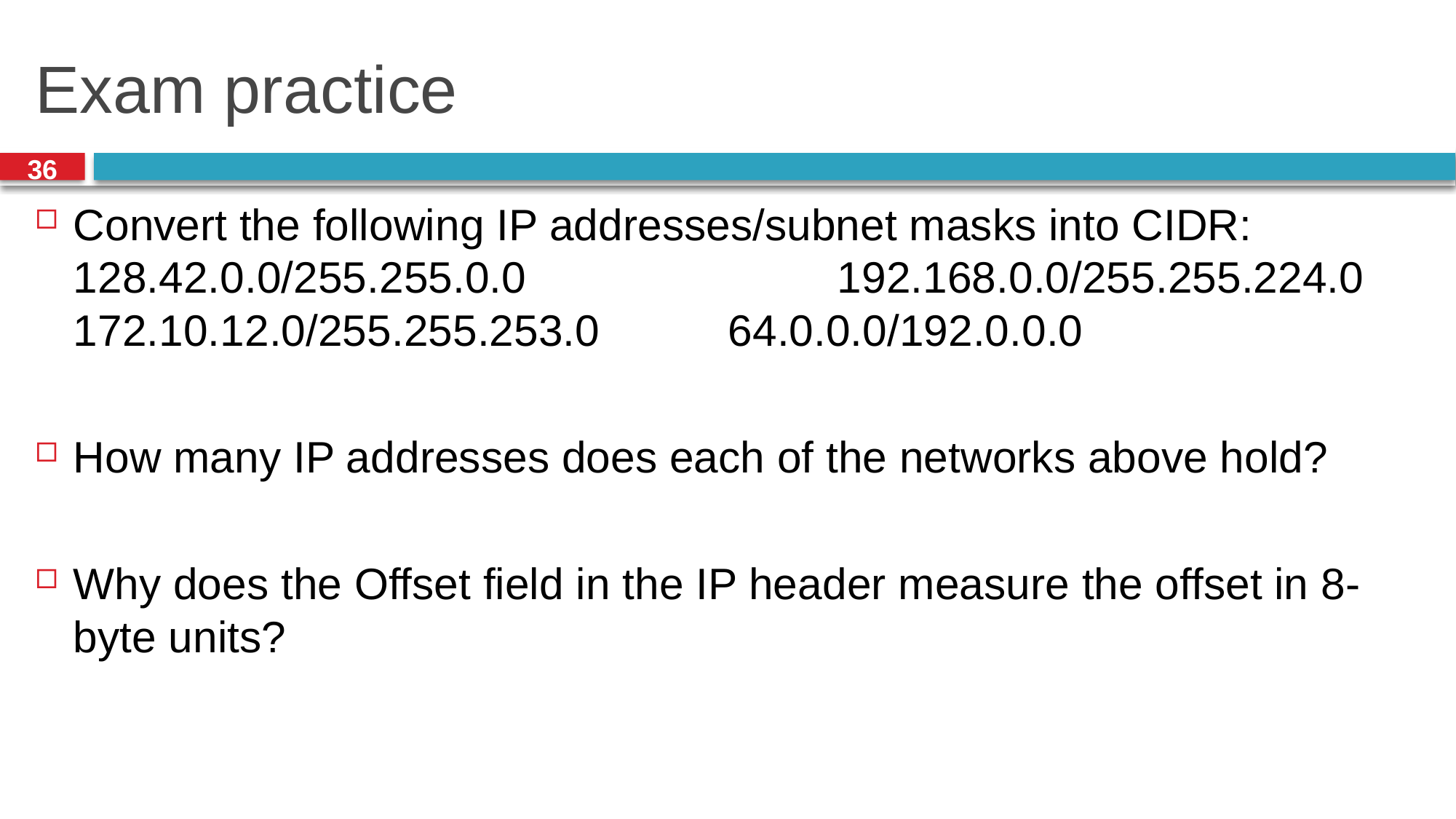

# Exam practice
36
Convert the following IP addresses/subnet masks into CIDR:
128.42.0.0/255.255.0.0			192.168.0.0/255.255.224.0
172.10.12.0/255.255.253.0		64.0.0.0/192.0.0.0

How many IP addresses does each of the networks above hold?

Why does the Offset field in the IP header measure the offset in 8-byte units?